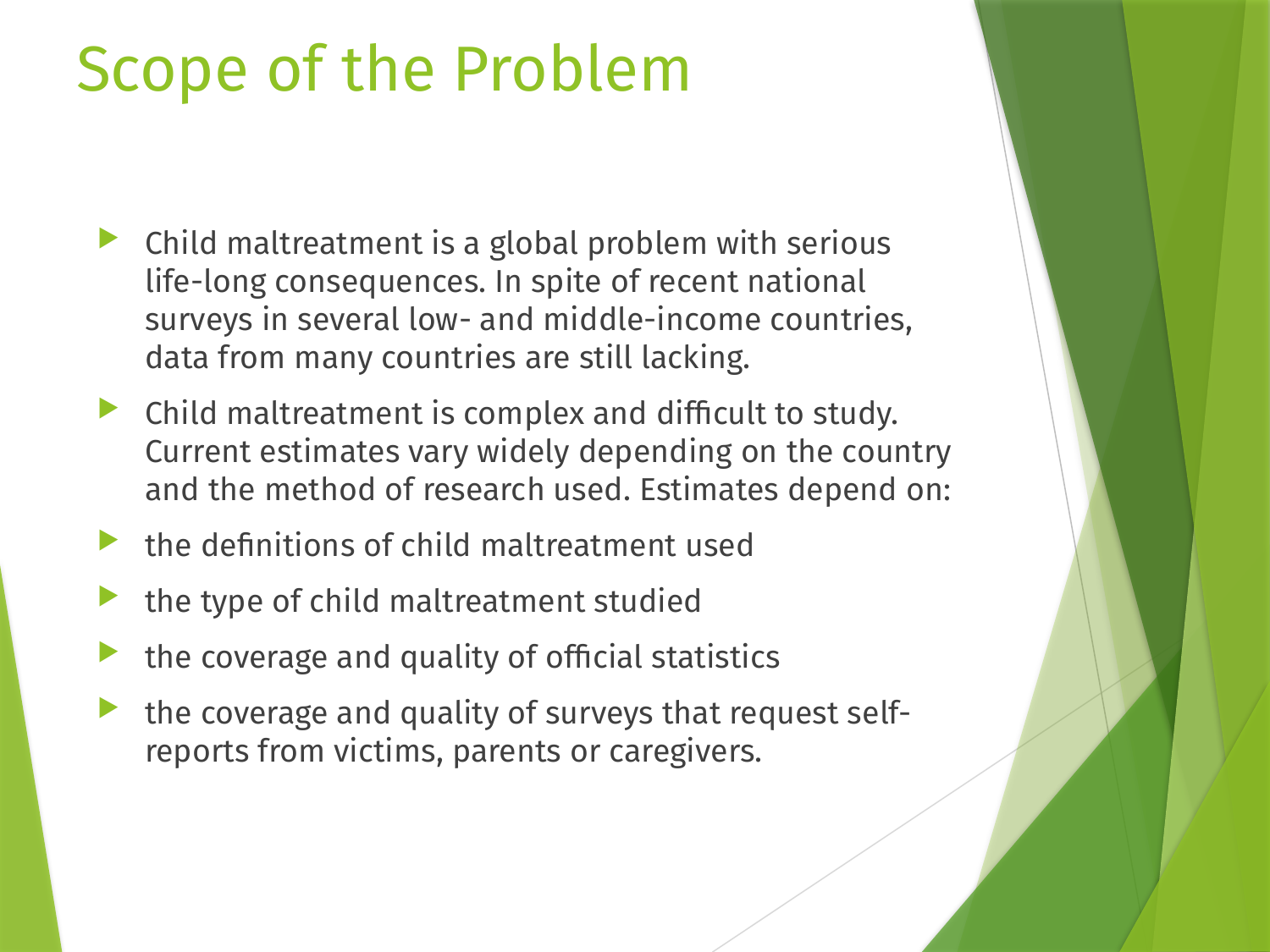

# Scope of the Problem

Child maltreatment is a global problem with serious life-long consequences. In spite of recent national surveys in several low- and middle-income countries, data from many countries are still lacking.
Child maltreatment is complex and difficult to study. Current estimates vary widely depending on the country and the method of research used. Estimates depend on:
the definitions of child maltreatment used
the type of child maltreatment studied
the coverage and quality of official statistics
the coverage and quality of surveys that request self-reports from victims, parents or caregivers.